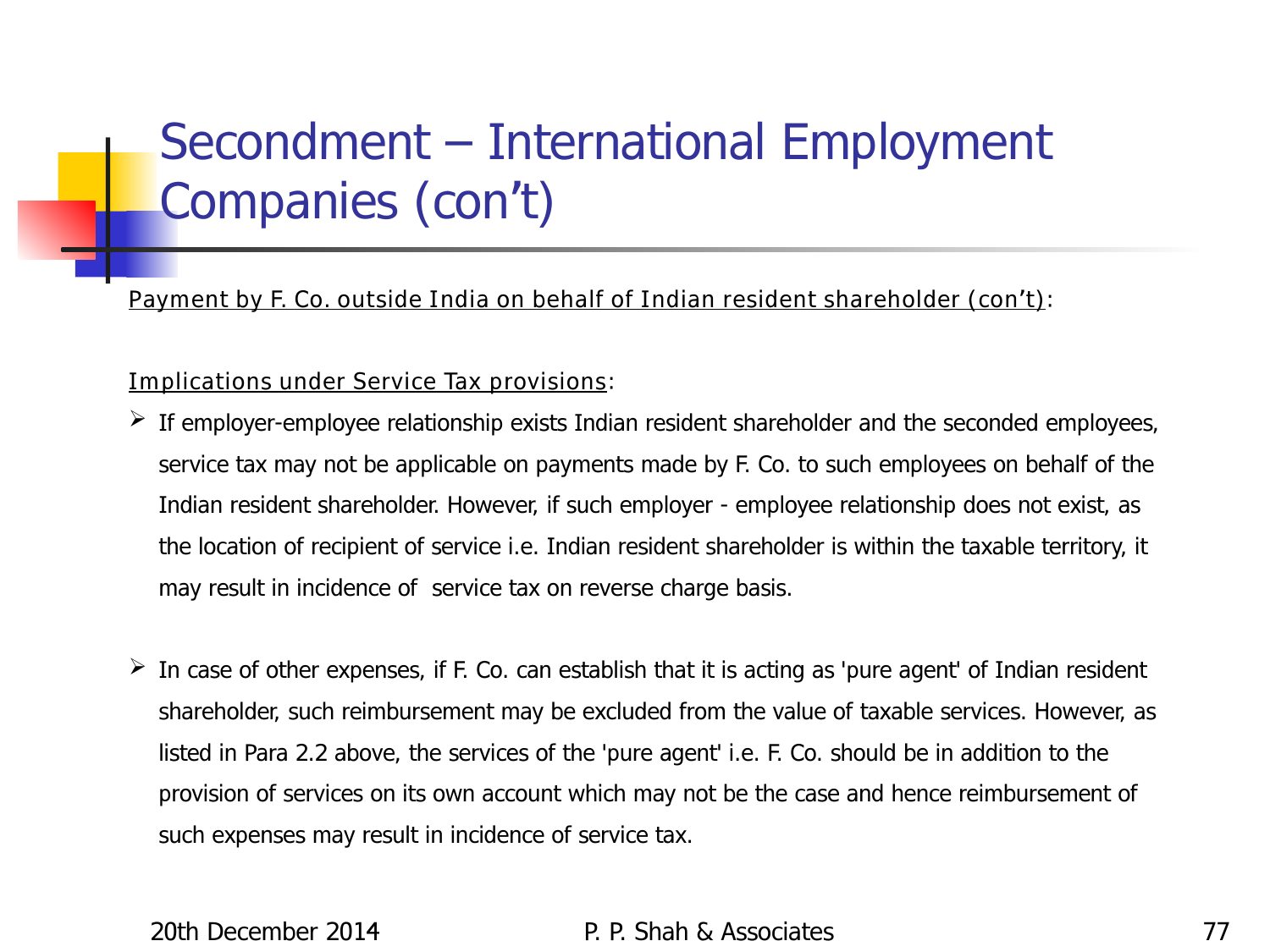

# Secondment – International Employment Companies (con’t)
Payment by F. Co. outside India on behalf of Indian resident shareholder (con’t):

Implications under Service Tax provisions:
If employer-employee relationship exists Indian resident shareholder and the seconded employees, service tax may not be applicable on payments made by F. Co. to such employees on behalf of the Indian resident shareholder. However, if such employer - employee relationship does not exist, as the location of recipient of service i.e. Indian resident shareholder is within the taxable territory, it may result in incidence of  service tax on reverse charge basis.

In case of other expenses, if F. Co. can establish that it is acting as 'pure agent' of Indian resident shareholder, such reimbursement may be excluded from the value of taxable services. However, as listed in Para 2.2 above, the services of the 'pure agent' i.e. F. Co. should be in addition to the provision of services on its own account which may not be the case and hence reimbursement of such expenses may result in incidence of service tax.
20th December 2014
P. P. Shah & Associates
77